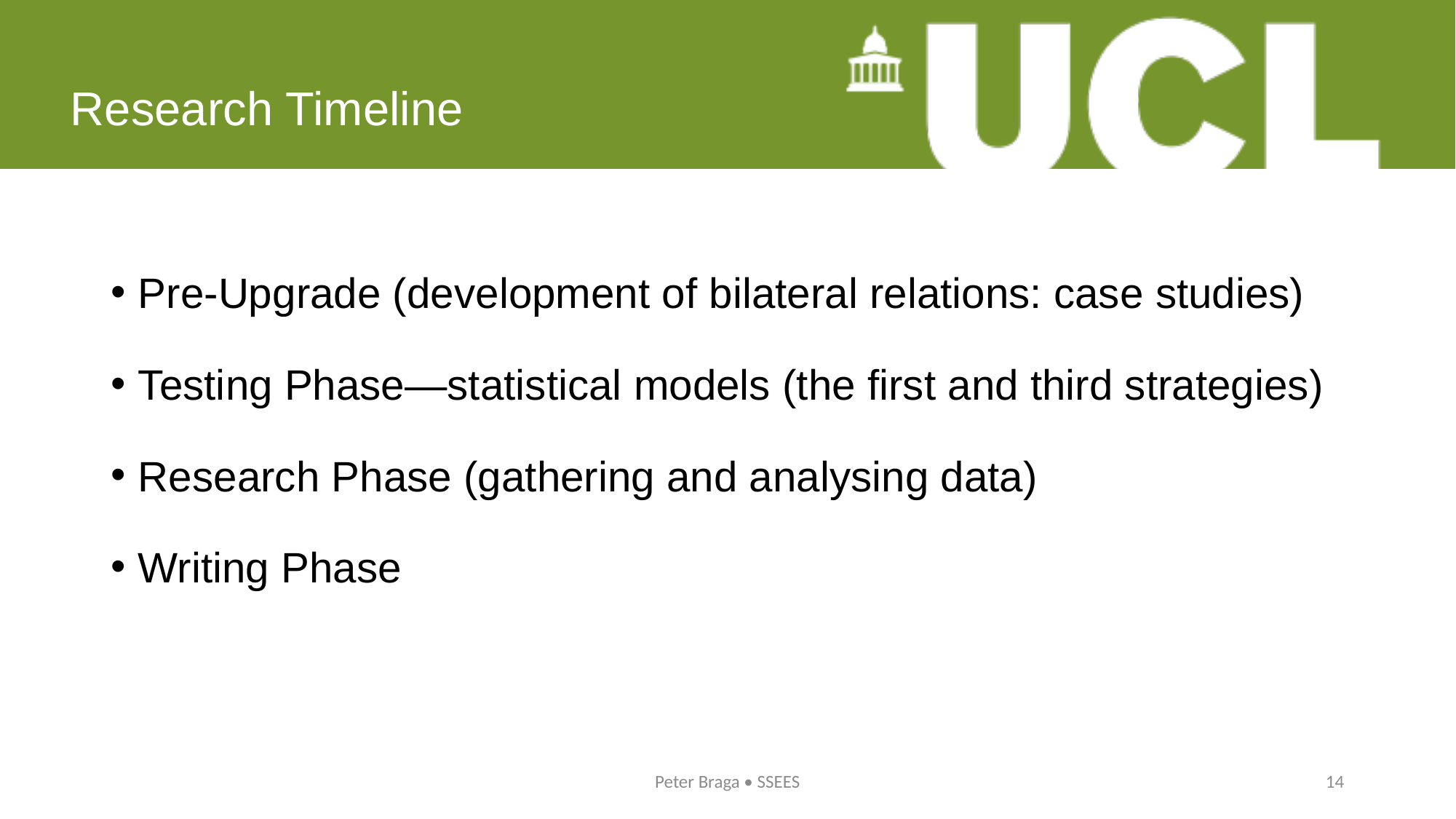

# Research Timeline
Pre-Upgrade (development of bilateral relations: case studies)
Testing Phase—statistical models (the first and third strategies)
Research Phase (gathering and analysing data)
Writing Phase
Peter Braga • SSEES
14